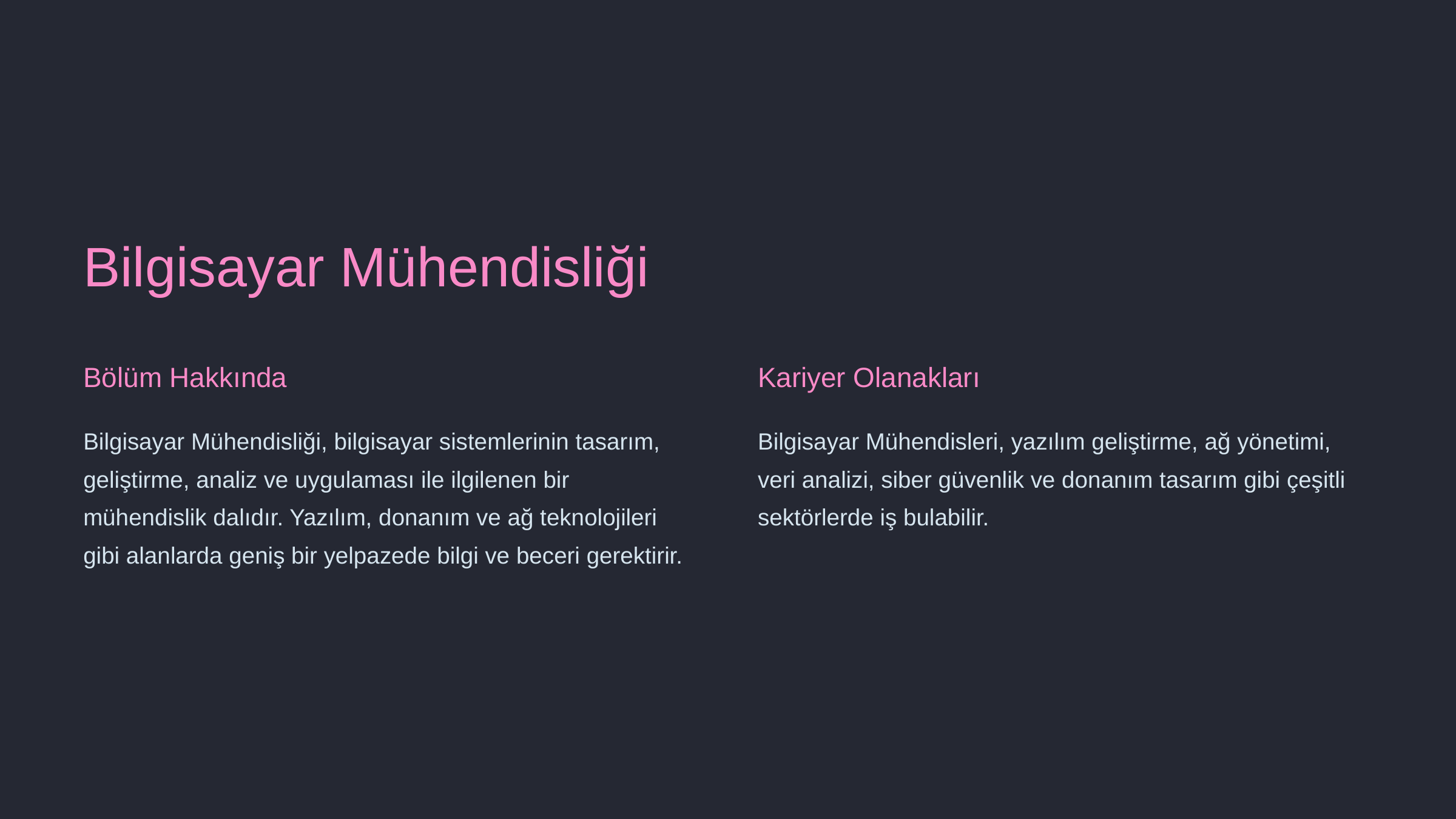

Bilgisayar Mühendisliği
Bölüm Hakkında
Kariyer Olanakları
Bilgisayar Mühendisliği, bilgisayar sistemlerinin tasarım, geliştirme, analiz ve uygulaması ile ilgilenen bir mühendislik dalıdır. Yazılım, donanım ve ağ teknolojileri gibi alanlarda geniş bir yelpazede bilgi ve beceri gerektirir.
Bilgisayar Mühendisleri, yazılım geliştirme, ağ yönetimi, veri analizi, siber güvenlik ve donanım tasarım gibi çeşitli sektörlerde iş bulabilir.